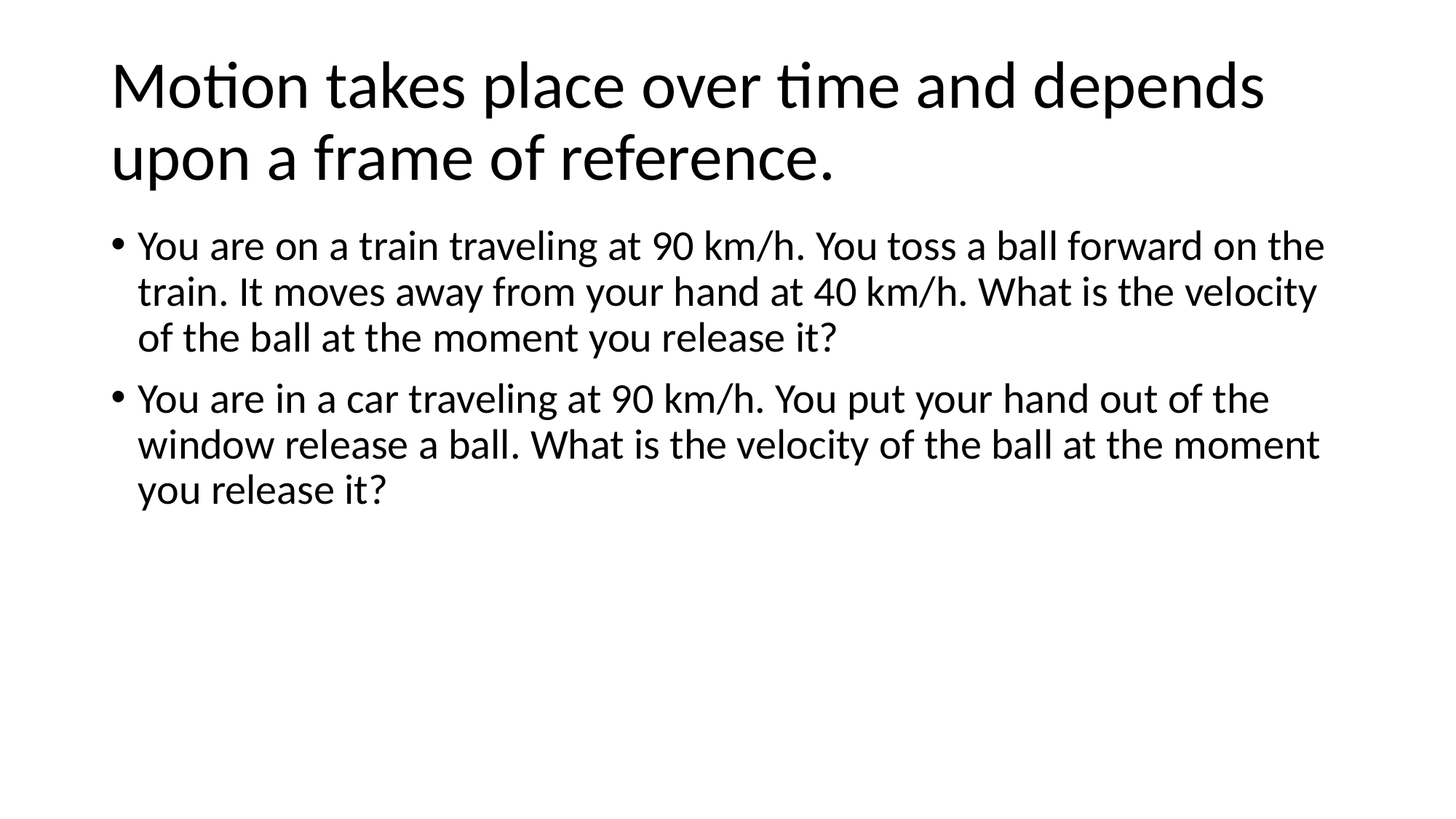

# Motion takes place over time and depends upon a frame of reference.
You are on a train traveling at 90 km/h. You toss a ball forward on the train. It moves away from your hand at 40 km/h. What is the velocity of the ball at the moment you release it?
You are in a car traveling at 90 km/h. You put your hand out of the window release a ball. What is the velocity of the ball at the moment you release it?